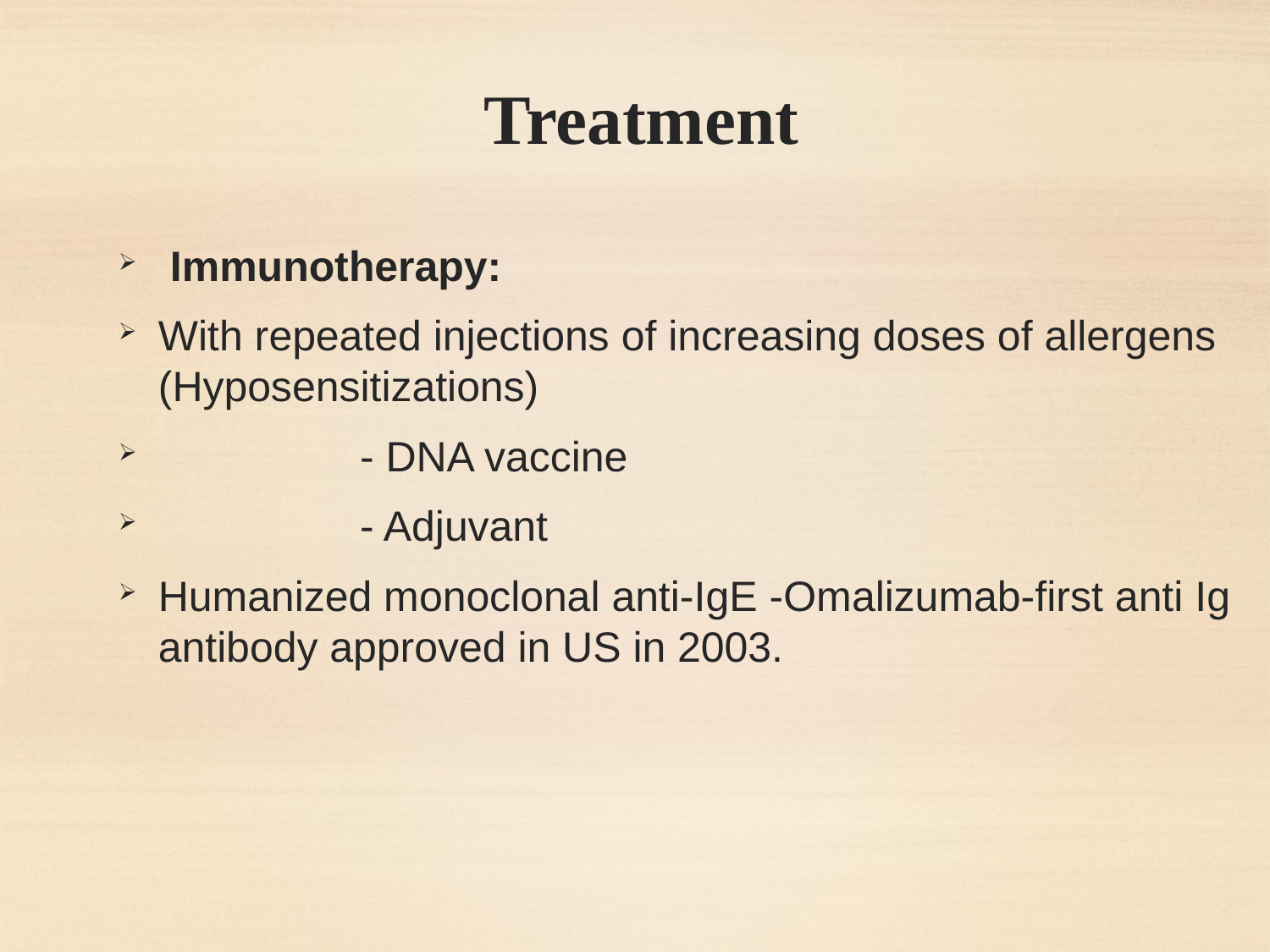

# Treatment
 Immunotherapy:
With repeated injections of increasing doses of allergens (Hyposensitizations)
                 - DNA vaccine
                 - Adjuvant
Humanized monoclonal anti-IgE -Omalizumab-first anti Ig antibody approved in US in 2003.